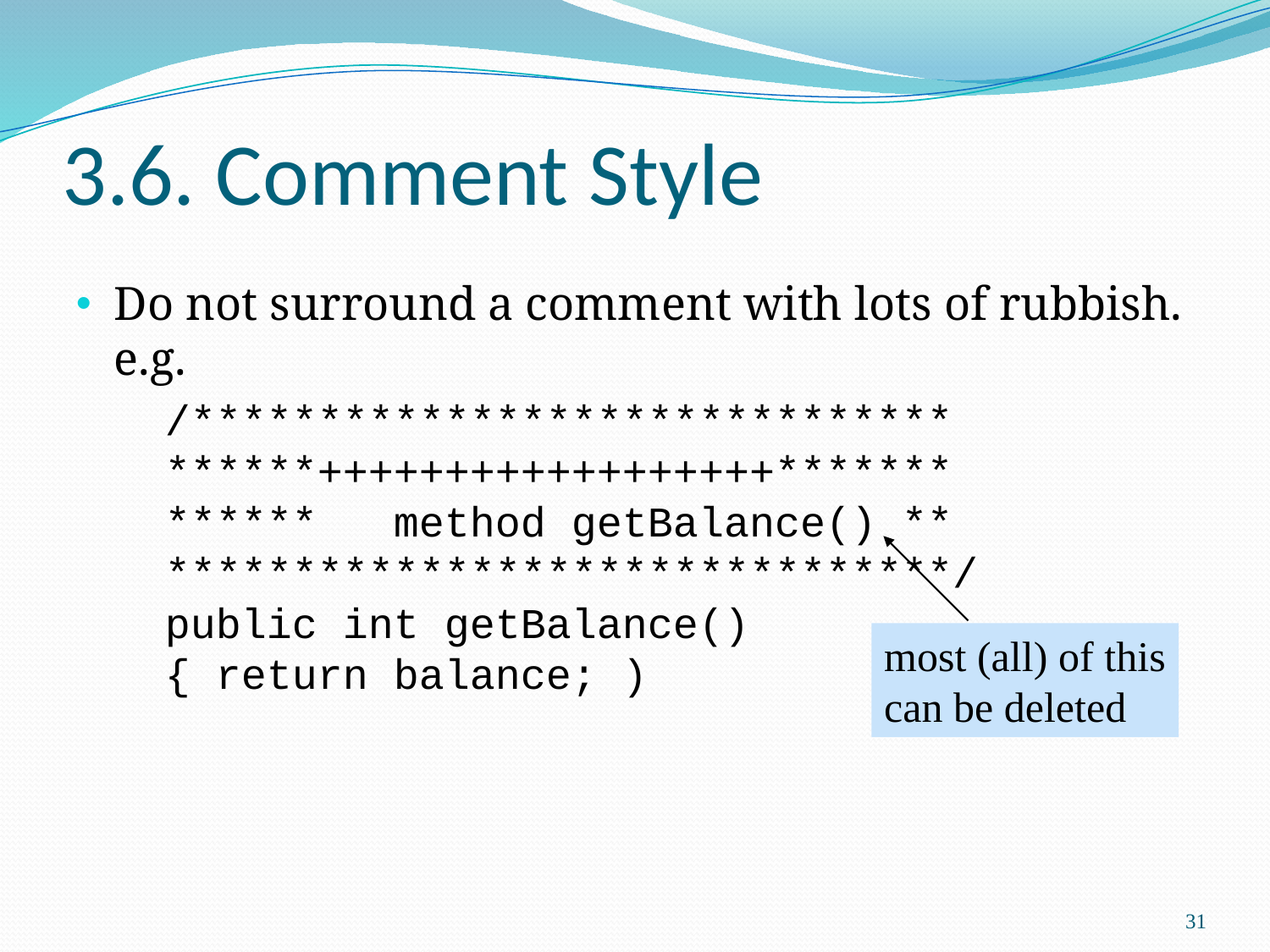

# 3.6. Comment Style
Do not surround a comment with lots of rubbish. e.g.
	/******************************
******++++++++++++++++++*******
******   method getBalance() **
*******************************/
public int getBalance()
{ return balance; )

most (all) of this
can be deleted
31